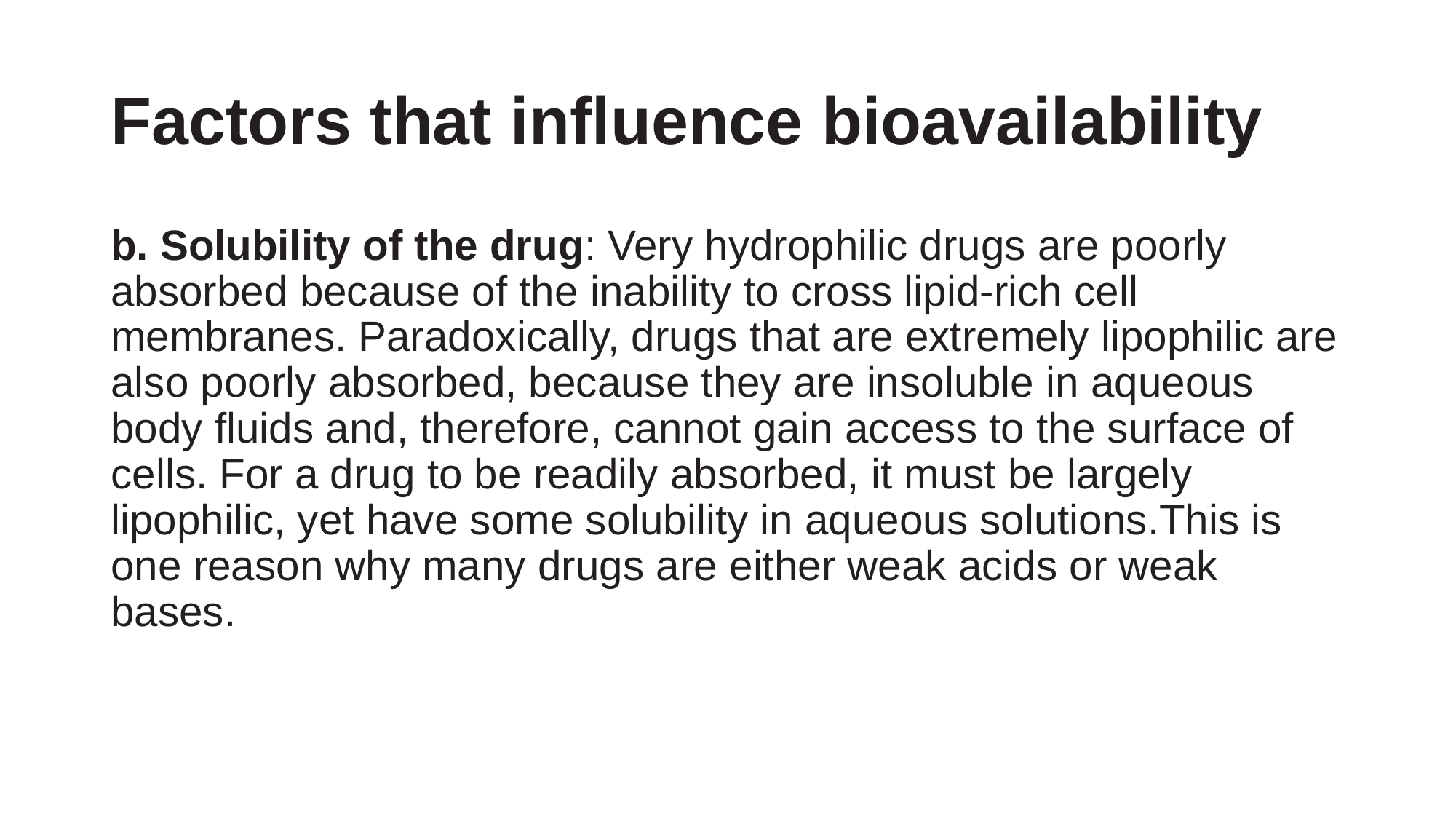

# Factors that influence bioavailability
b. Solubility of the drug: Very hydrophilic drugs are poorly absorbed because of the inability to cross lipid-rich cell membranes. Paradoxically, drugs that are extremely lipophilic are also poorly absorbed, because they are insoluble in aqueous body fluids and, therefore, cannot gain access to the surface of cells. For a drug to be readily absorbed, it must be largely lipophilic, yet have some solubility in aqueous solutions.This is one reason why many drugs are either weak acids or weak bases.